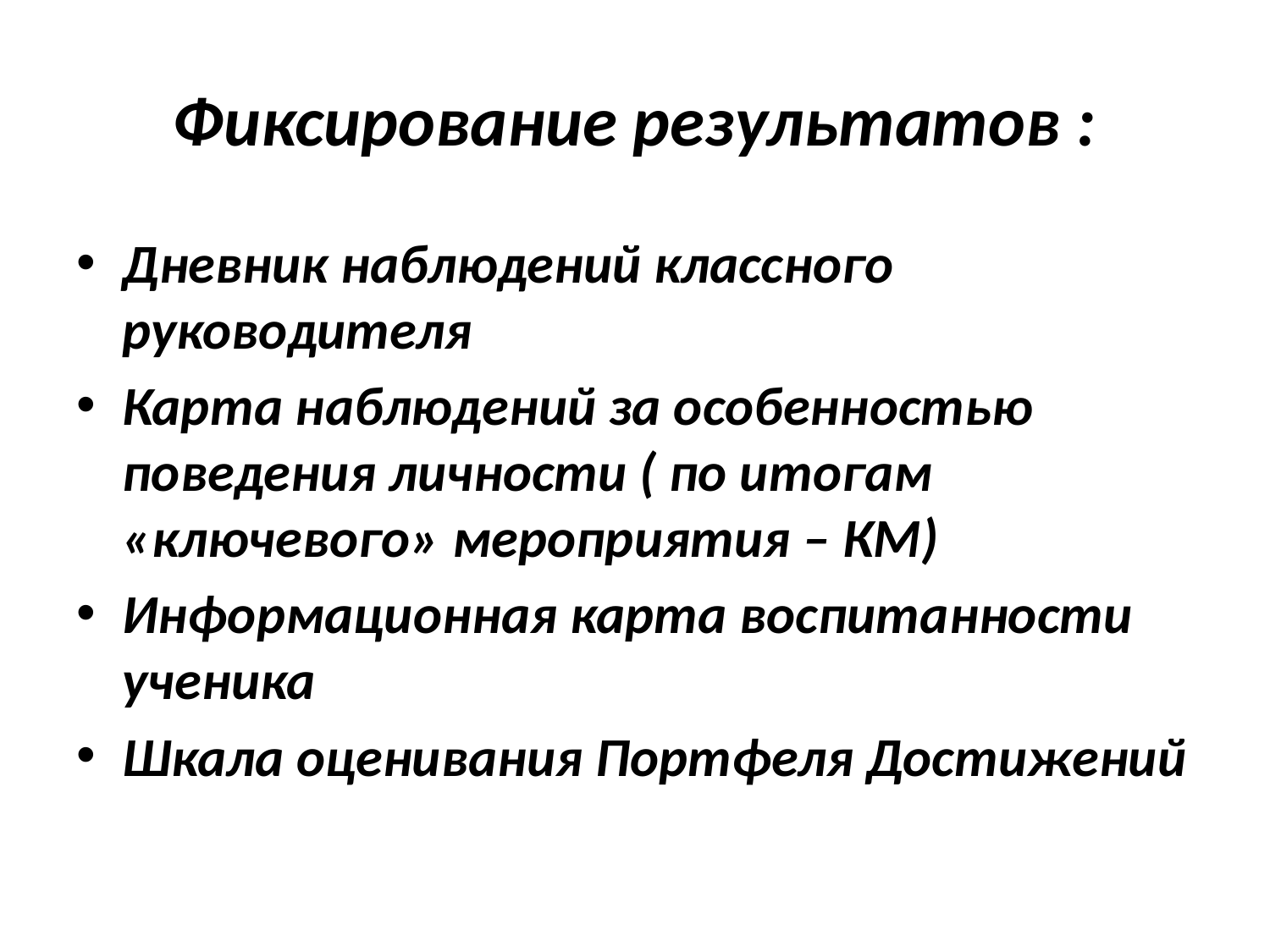

# Фиксирование результатов :
Дневник наблюдений классного руководителя
Карта наблюдений за особенностью поведения личности ( по итогам «ключевого» мероприятия – КМ)
Информационная карта воспитанности ученика
Шкала оценивания Портфеля Достижений